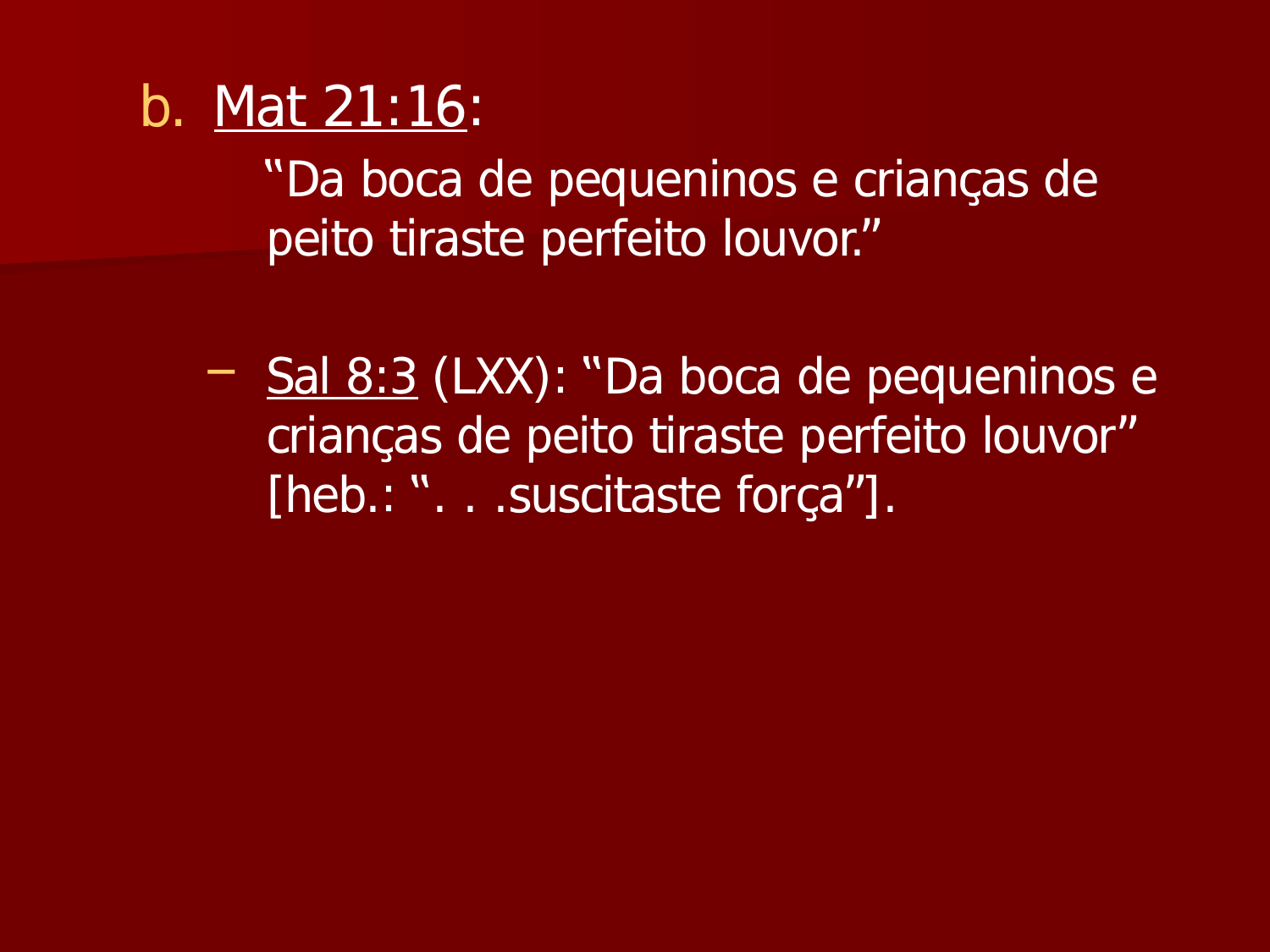

Mat 21:16:
	“Da boca de pequeninos e crianças de peito tiraste perfeito louvor.”

Sal 8:3 (LXX): “Da boca de pequeninos e crianças de peito tiraste perfeito louvor” [heb.: “. . .suscitaste força”].